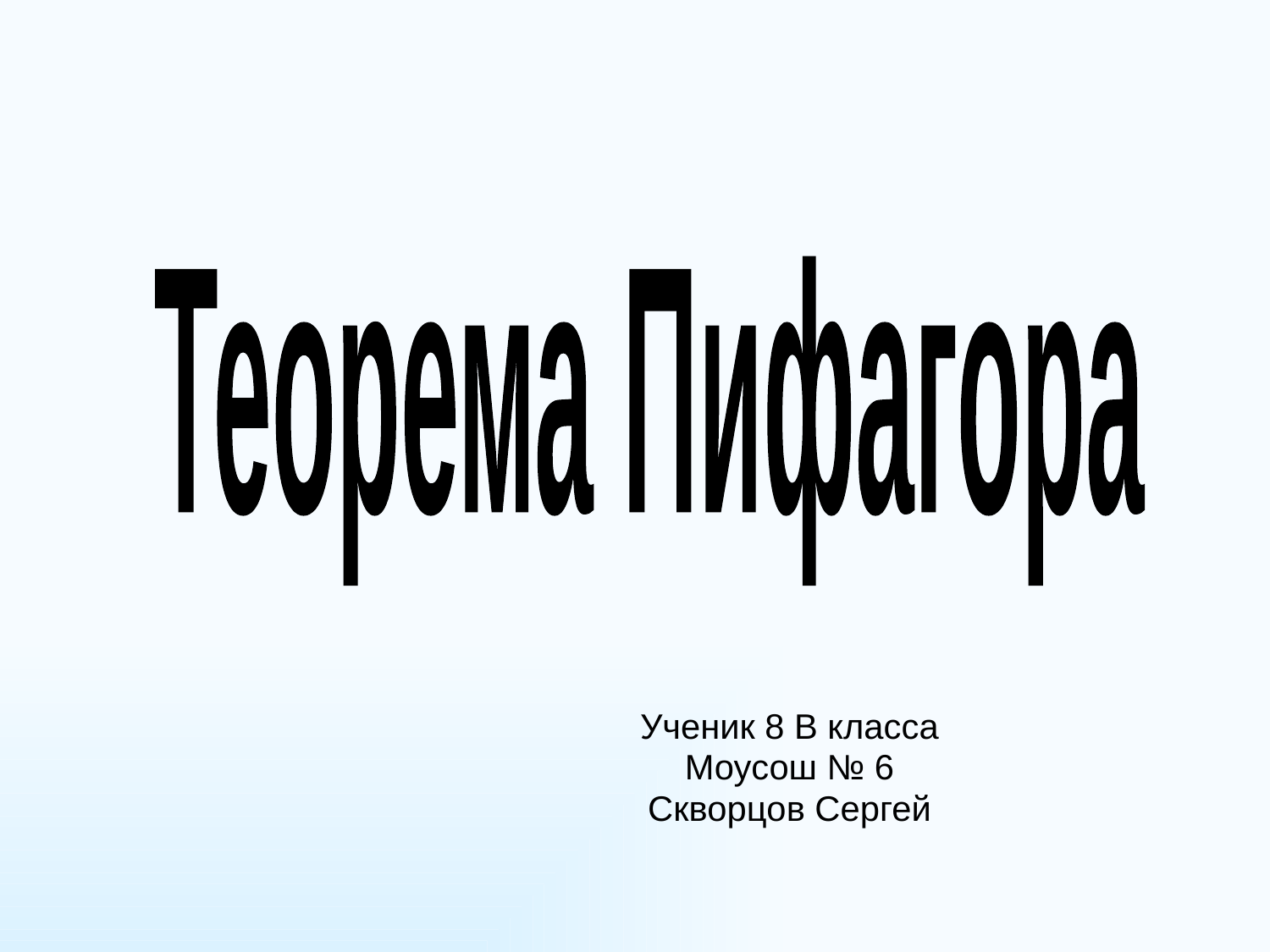

Теорема Пифагора
Ученик 8 В класса
Моусош № 6
Скворцов Сергей